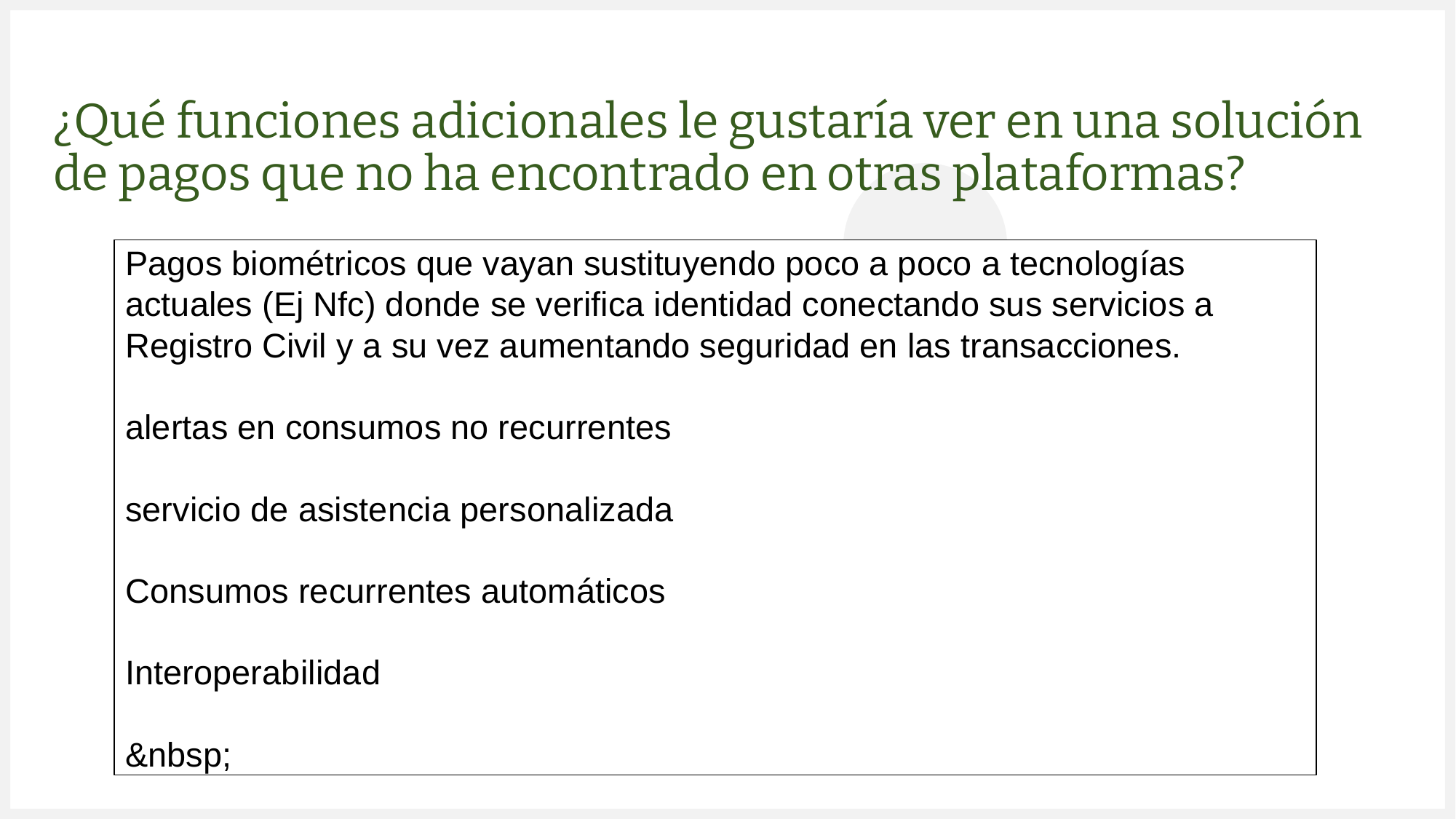

# ¿Qué funciones adicionales le gustaría ver en una solución de pagos que no ha encontrado en otras plataformas?
Pagos biométricos que vayan sustituyendo poco a poco a tecnologías actuales (Ej Nfc) donde se verifica identidad conectando sus servicios a Registro Civil y a su vez aumentando seguridad en las transacciones.
alertas en consumos no recurrentes
servicio de asistencia personalizada
Consumos recurrentes automáticos
Interoperabilidad
&nbsp;